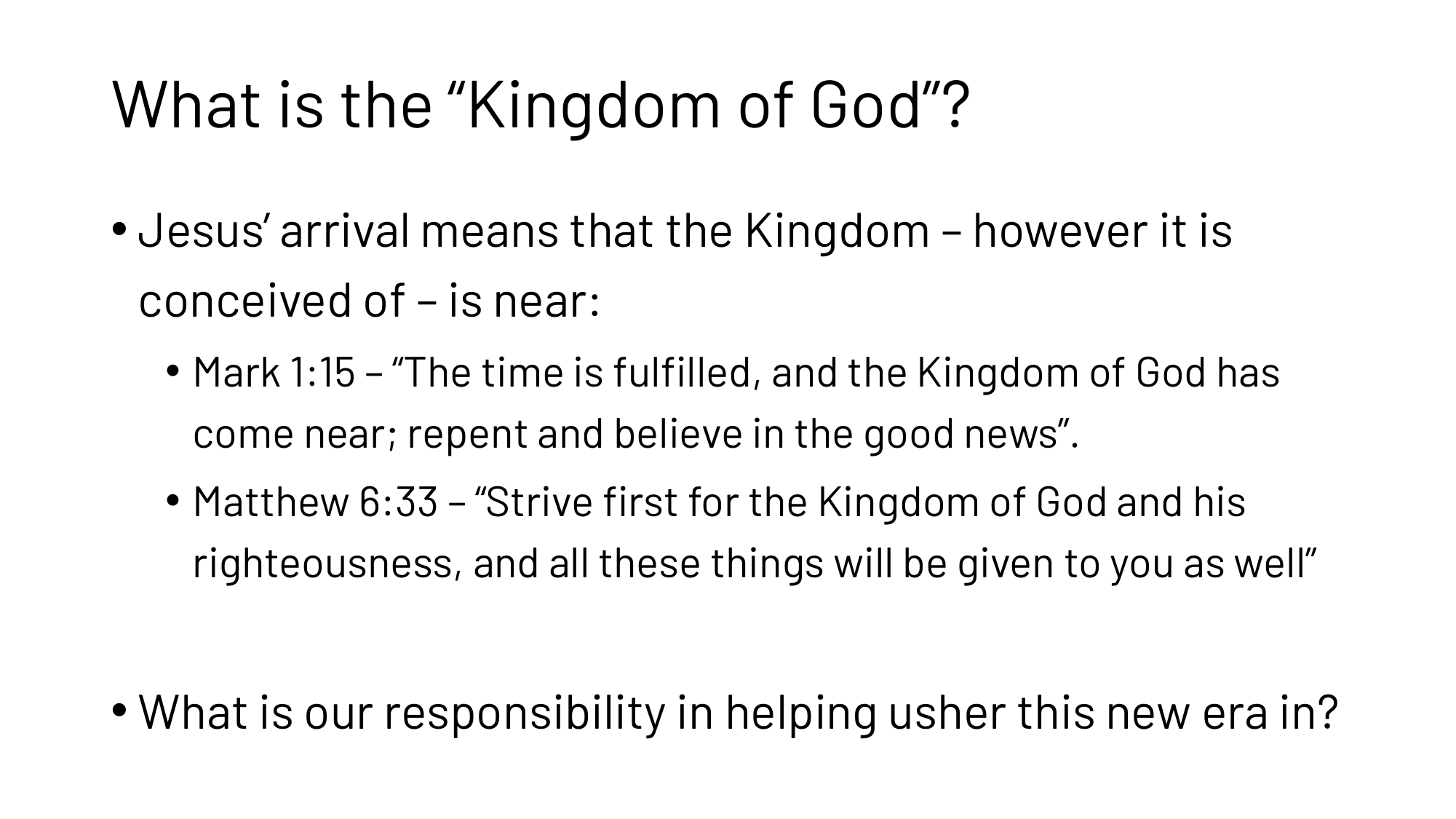

# What is the “Kingdom of God”?
Jesus’ arrival means that the Kingdom – however it is conceived of – is near:
Mark 1:15 – “The time is fulfilled, and the Kingdom of God has come near; repent and believe in the good news”.
Matthew 6:33 – “Strive first for the Kingdom of God and his righteousness, and all these things will be given to you as well”

What is our responsibility in helping usher this new era in?